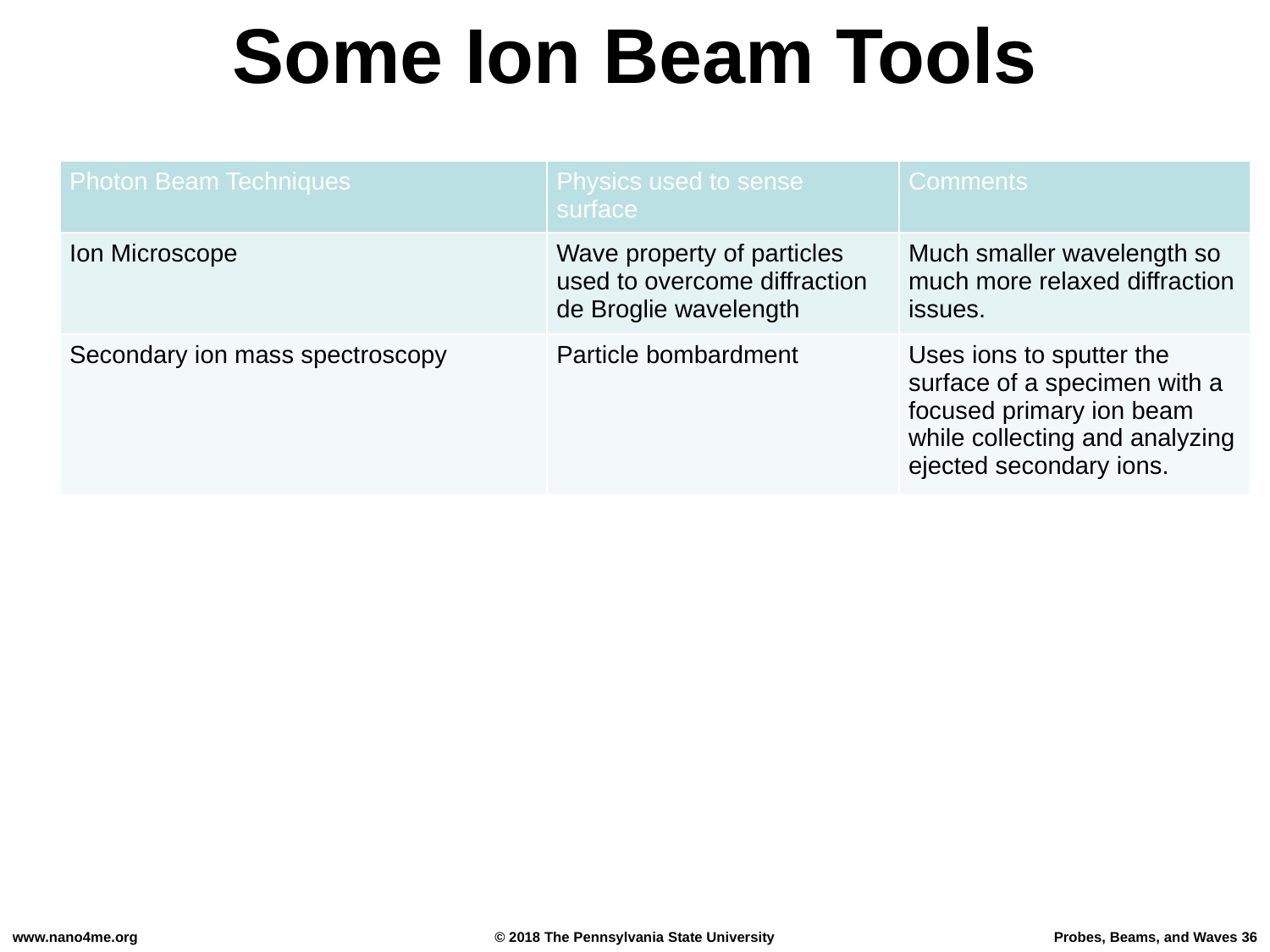

Some Ion Beam Tools
| Photon Beam Techniques | Physics used to sense surface | Comments |
| --- | --- | --- |
| Ion Microscope | Wave property of particles used to overcome diffraction de Broglie wavelength | Much smaller wavelength so much more relaxed diffraction issues. |
| Secondary ion mass spectroscopy | Particle bombardment | Uses ions to sputter the surface of a specimen with a focused primary ion beam while collecting and analyzing ejected secondary ions. |